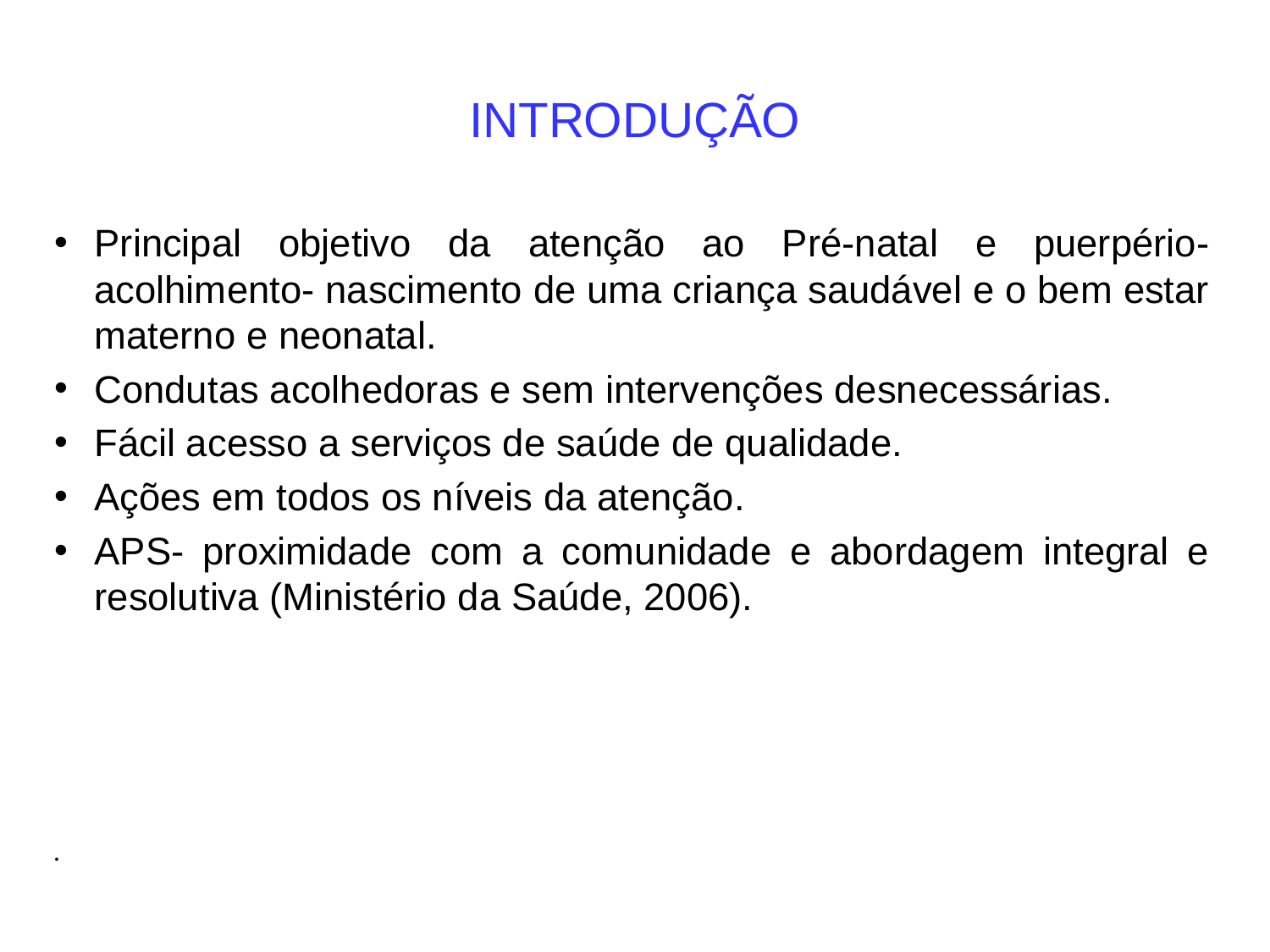

# INTRODUÇÃO
Principal objetivo da atenção ao Pré-natal e puerpério- acolhimento- nascimento de uma criança saudável e o bem estar materno e neonatal.
Condutas acolhedoras e sem intervenções desnecessárias.
Fácil acesso a serviços de saúde de qualidade.
Ações em todos os níveis da atenção.
APS- proximidade com a comunidade e abordagem integral e resolutiva (Ministério da Saúde, 2006).